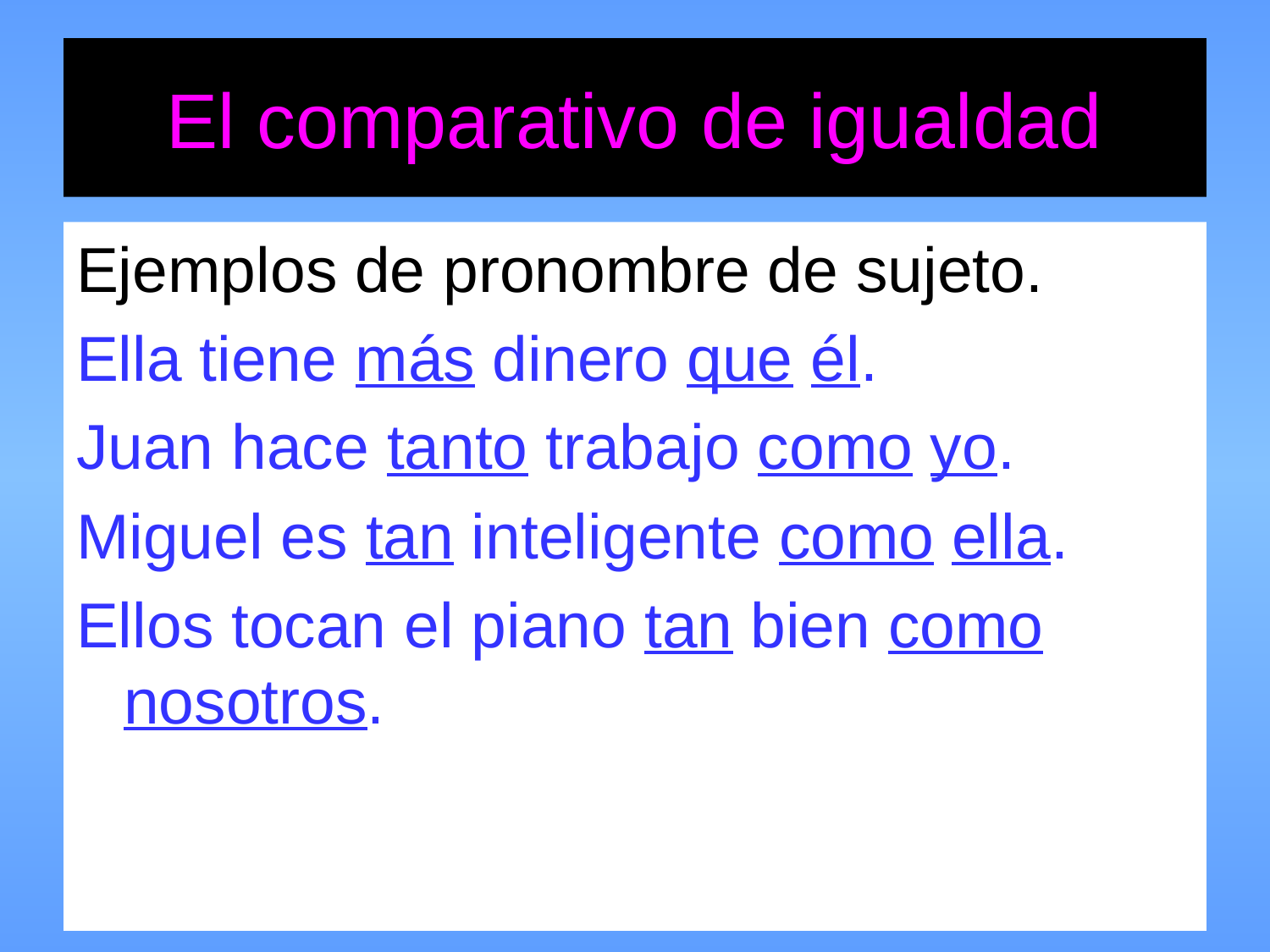

# El comparativo de igualdad
Ejemplos de pronombre de sujeto.
Ella tiene más dinero que él.
Juan hace tanto trabajo como yo.
Miguel es tan inteligente como ella.
Ellos tocan el piano tan bien como nosotros.